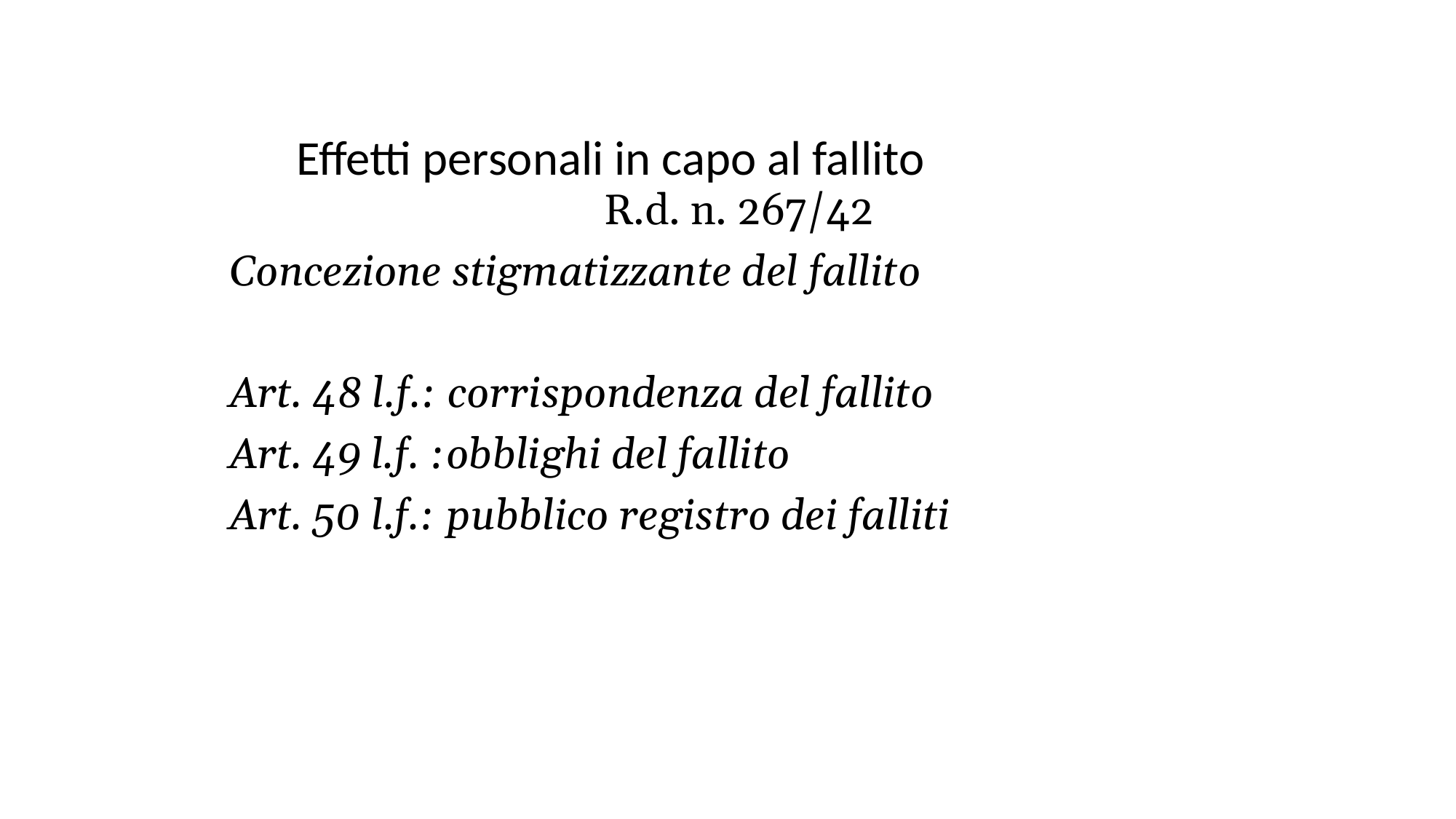

# Effetti personali in capo al fallito
	R.d. n. 267/42
Concezione stigmatizzante del fallito

Art. 48 l.f.: corrispondenza del fallito
Art. 49 l.f. :obblighi del fallito
Art. 50 l.f.: pubblico registro dei falliti